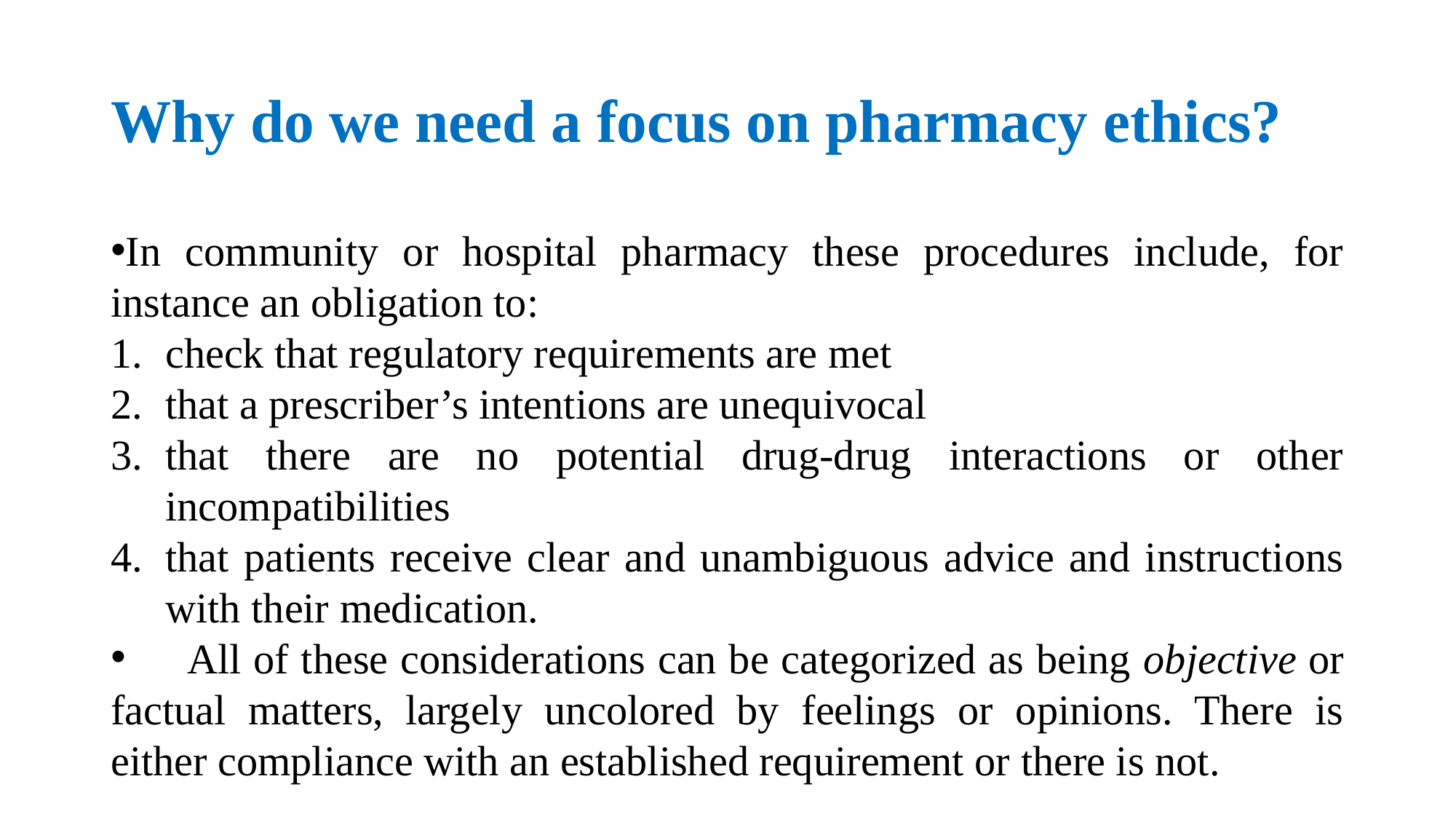

# Why do we need a focus on pharmacy ethics?
In community or hospital pharmacy these procedures include, for instance an obligation to:
check that regulatory requirements are met
that a prescriber’s intentions are unequivocal
that there are no potential drug-drug interactions or other incompatibilities
that patients receive clear and unambiguous advice and instructions with their medication.
     All of these considerations can be categorized as being objective or factual matters, largely uncolored by feelings or opinions. There is either compliance with an established requirement or there is not.